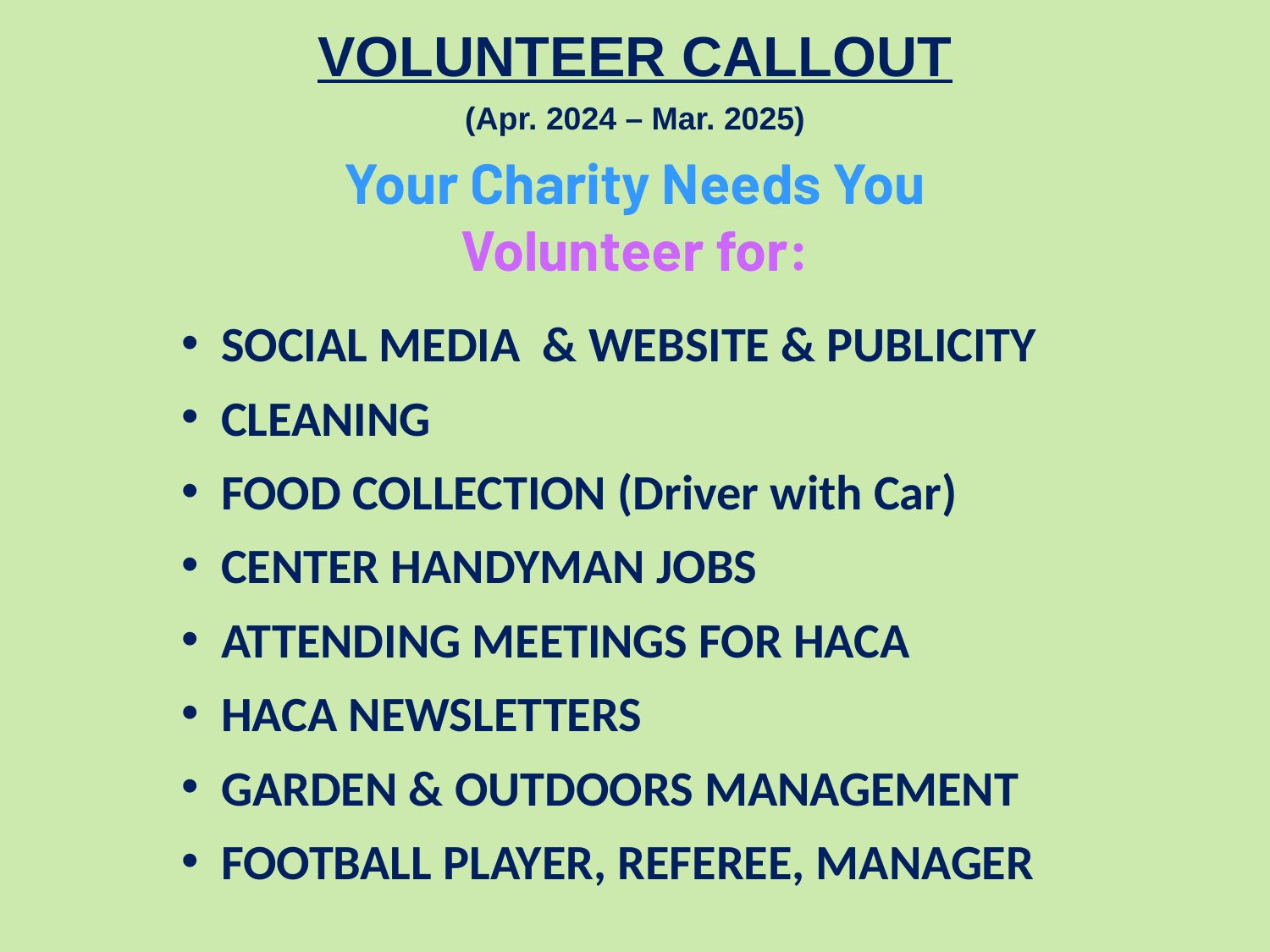

VOLUNTEER CALLOUT

(Apr. 2024 – Mar. 2025)
Your Charity Needs You
Volunteer for:

SOCIAL MEDIA  & WEBSITE & PUBLICITY

CLEANING

FOOD COLLECTION (Driver with Car)

CENTER HANDYMAN JOBS

ATTENDING MEETINGS FOR HACA

HACA NEWSLETTERS

GARDEN & OUTDOORS MANAGEMENT

FOOTBALL PLAYER, REFEREE, MANAGER